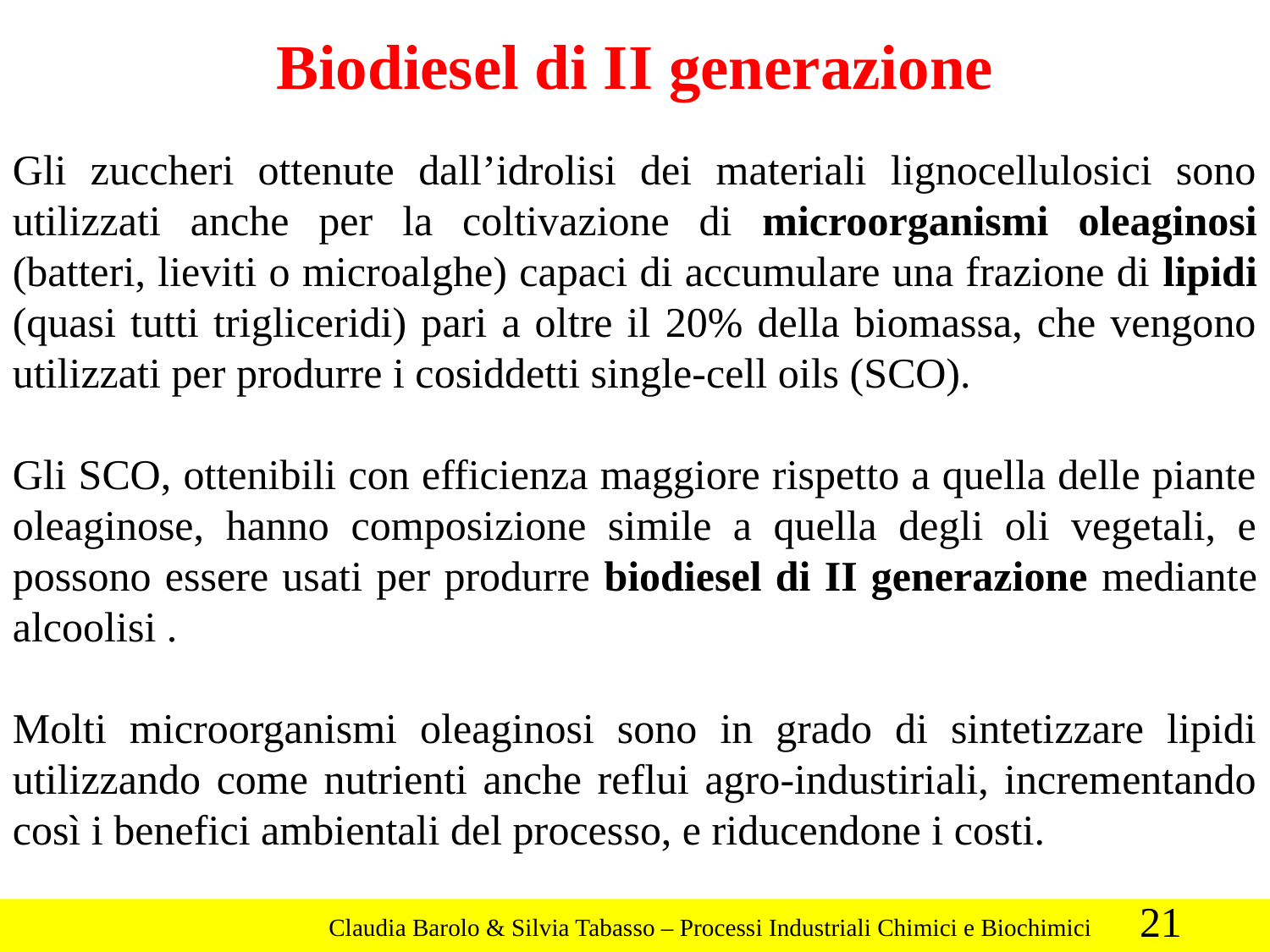

Biodiesel di II generazione
Gli zuccheri ottenute dall’idrolisi dei materiali lignocellulosici sono utilizzati anche per la coltivazione di microorganismi oleaginosi (batteri, lieviti o microalghe) capaci di accumulare una frazione di lipidi (quasi tutti trigliceridi) pari a oltre il 20% della biomassa, che vengono utilizzati per produrre i cosiddetti single-cell oils (SCO).
Gli SCO, ottenibili con efficienza maggiore rispetto a quella delle piante oleaginose, hanno composizione simile a quella degli oli vegetali, e possono essere usati per produrre biodiesel di II generazione mediante alcoolisi .
Molti microorganismi oleaginosi sono in grado di sintetizzare lipidi utilizzando come nutrienti anche reflui agro-industiriali, incrementando così i benefici ambientali del processo, e riducendone i costi.
21